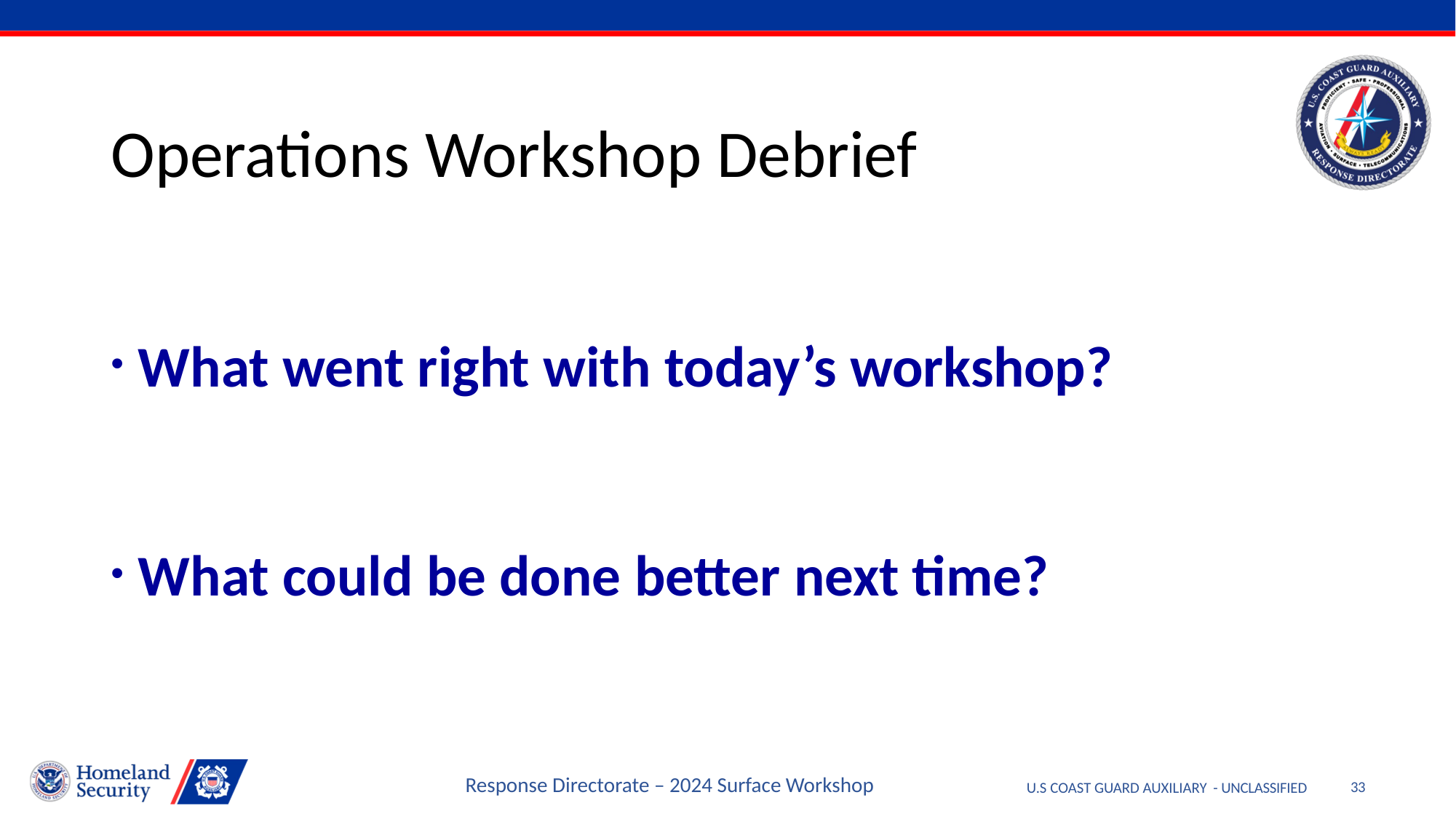

Operations Workshop Debrief

What went right with today’s workshop?

What could be done better next time?
Response Directorate – 2024 Surface Workshop
U.S COAST GUARD AUXILIARY - UNCLASSIFIED
33